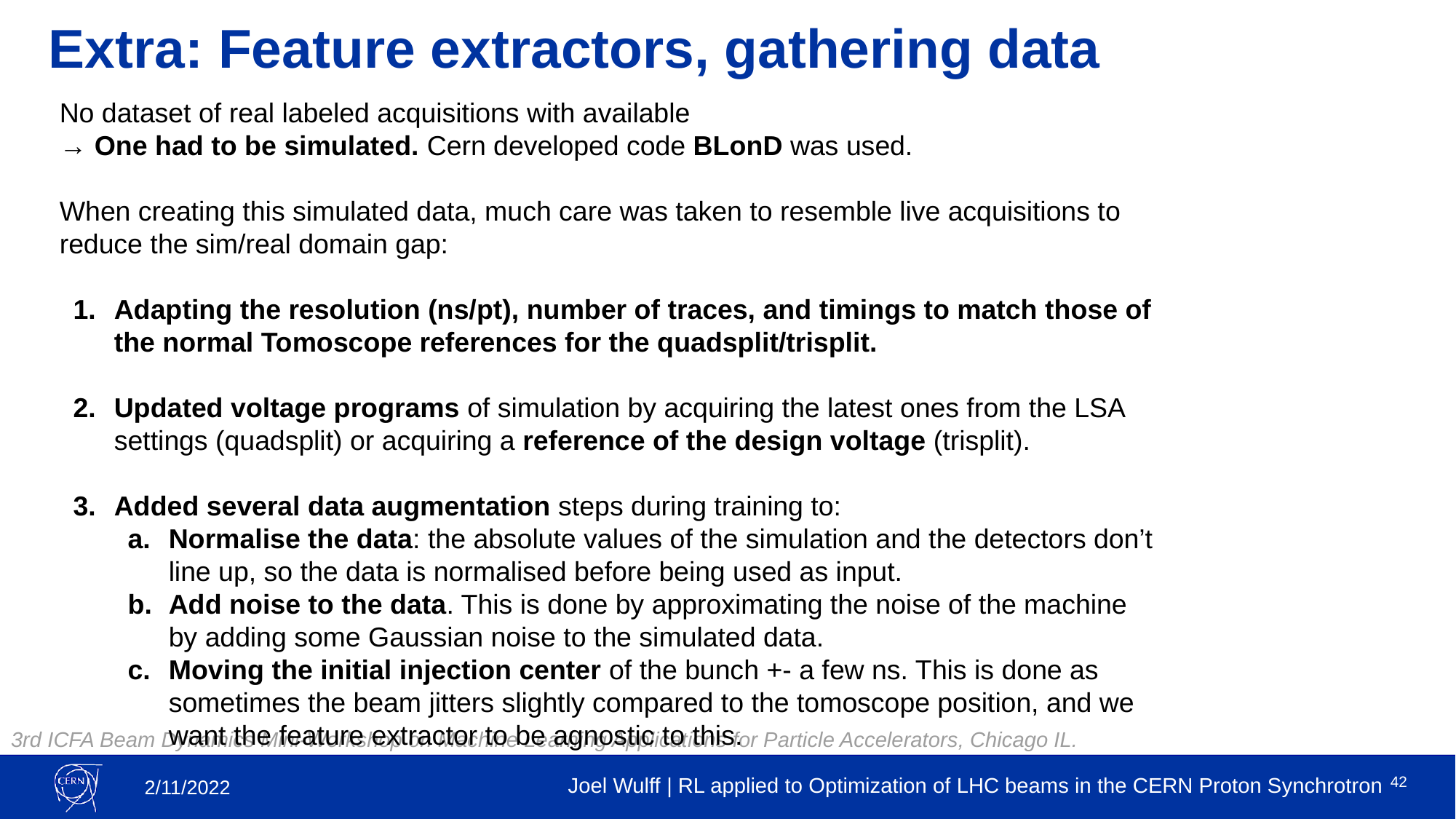

# Extra: Feature extractors, gathering data
No dataset of real labeled acquisitions with available
→ One had to be simulated. Cern developed code BLonD was used.

When creating this simulated data, much care was taken to resemble live acquisitions to reduce the sim/real domain gap:

Adapting the resolution (ns/pt), number of traces, and timings to match those of the normal Tomoscope references for the quadsplit/trisplit.

Updated voltage programs of simulation by acquiring the latest ones from the LSA settings (quadsplit) or acquiring a reference of the design voltage (trisplit).

Added several data augmentation steps during training to:
Normalise the data: the absolute values of the simulation and the detectors don’t line up, so the data is normalised before being used as input.
Add noise to the data. This is done by approximating the noise of the machine by adding some Gaussian noise to the simulated data.
Moving the initial injection center of the bunch +- a few ns. This is done as sometimes the beam jitters slightly compared to the tomoscope position, and we want the feature extractor to be agnostic to this.
42